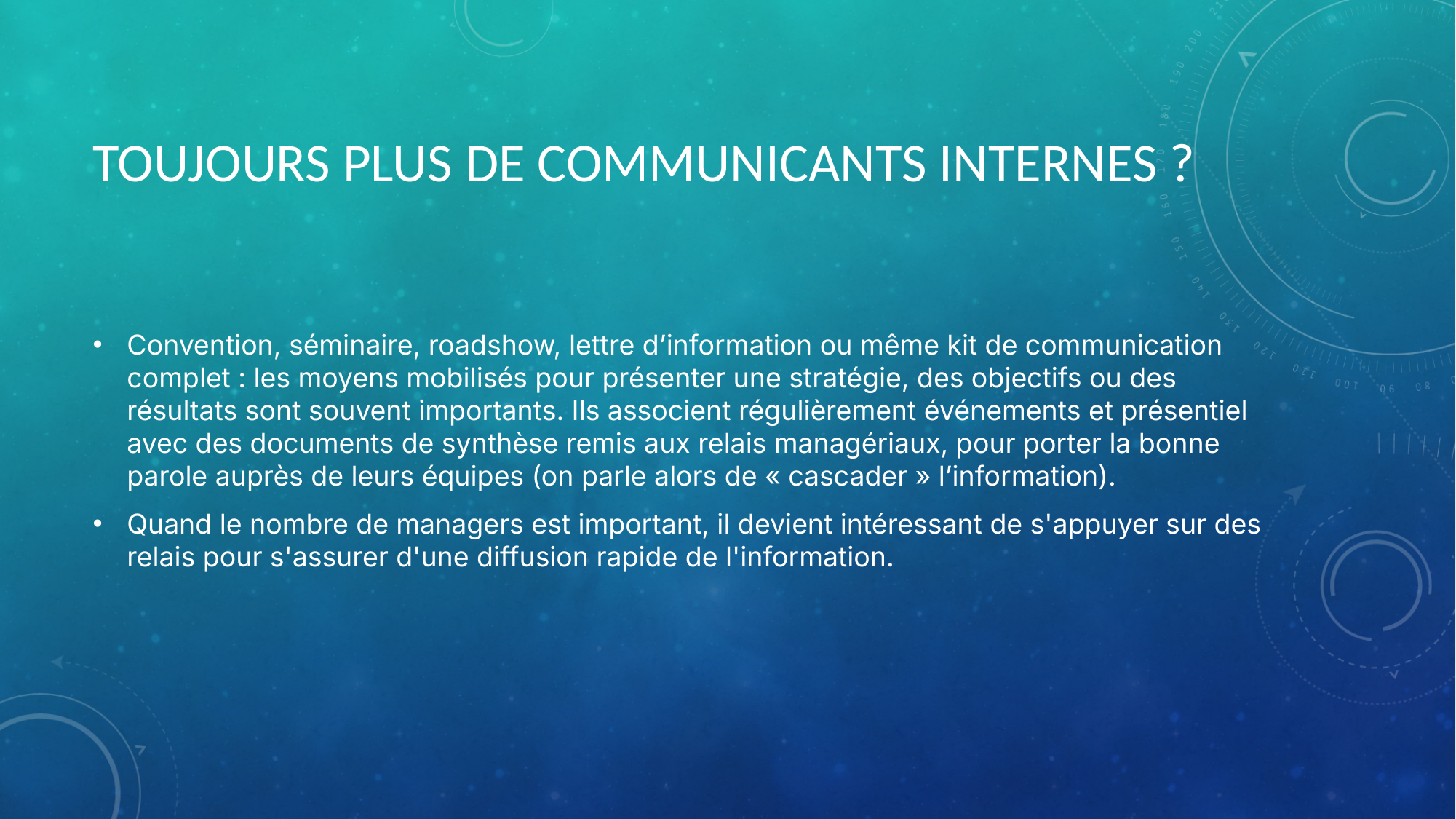

# Toujours plus de communicants internes ?
Convention, séminaire, roadshow, lettre d’information ou même kit de communication complet : les moyens mobilisés pour présenter une stratégie, des objectifs ou des résultats sont souvent importants. Ils associent régulièrement événements et présentiel avec des documents de synthèse remis aux relais managériaux, pour porter la bonne parole auprès de leurs équipes (on parle alors de « cascader » l’information).
Quand le nombre de managers est important, il devient intéressant de s'appuyer sur des relais pour s'assurer d'une diffusion rapide de l'information.